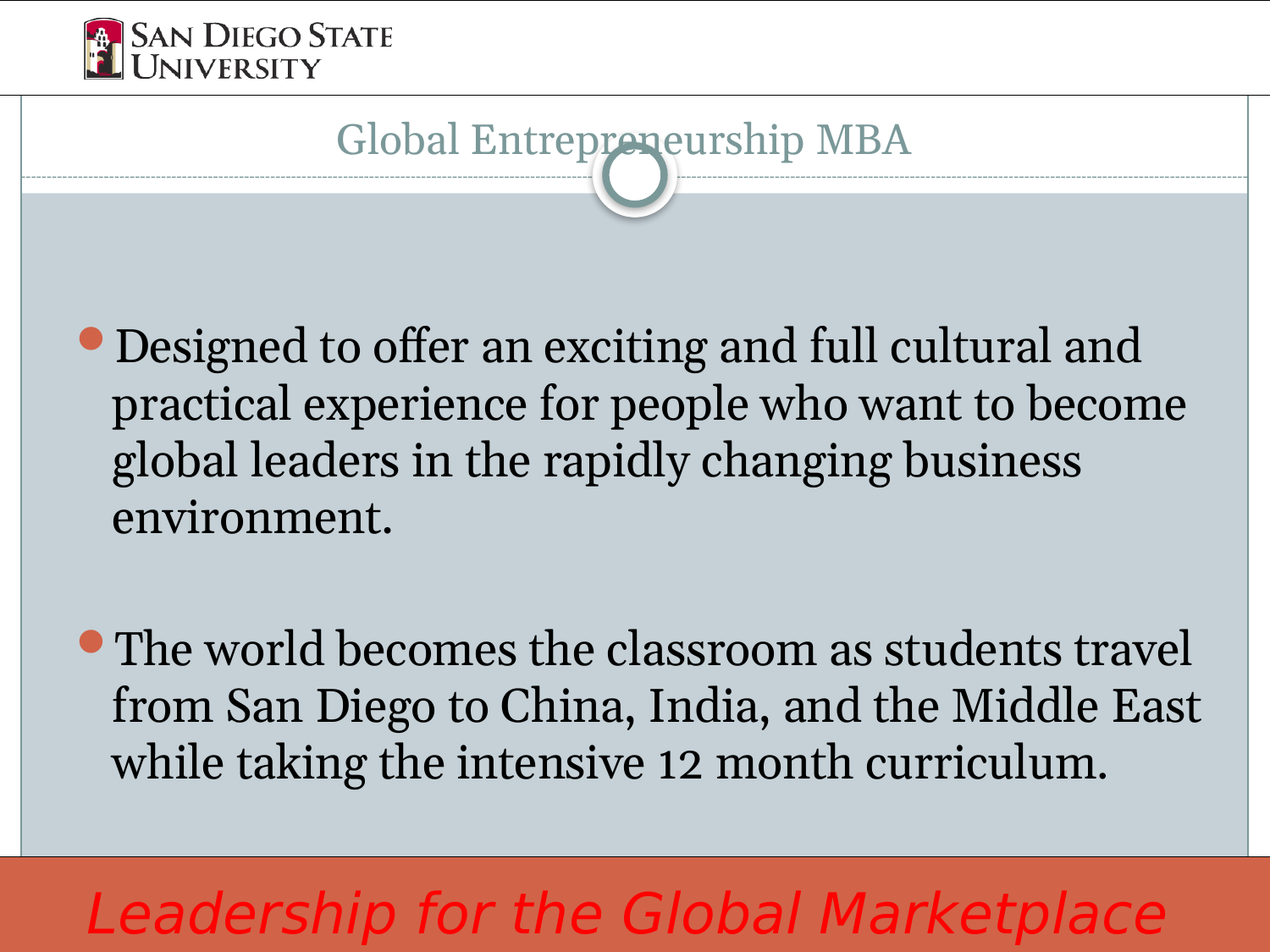

# Global Entrepreneurship MBA

Designed to offer an exciting and full cultural and practical experience for people who want to become global leaders in the rapidly changing business environment.

The world becomes the classroom as students travel from San Diego to China, India, and the Middle East while taking the intensive 12 month curriculum.